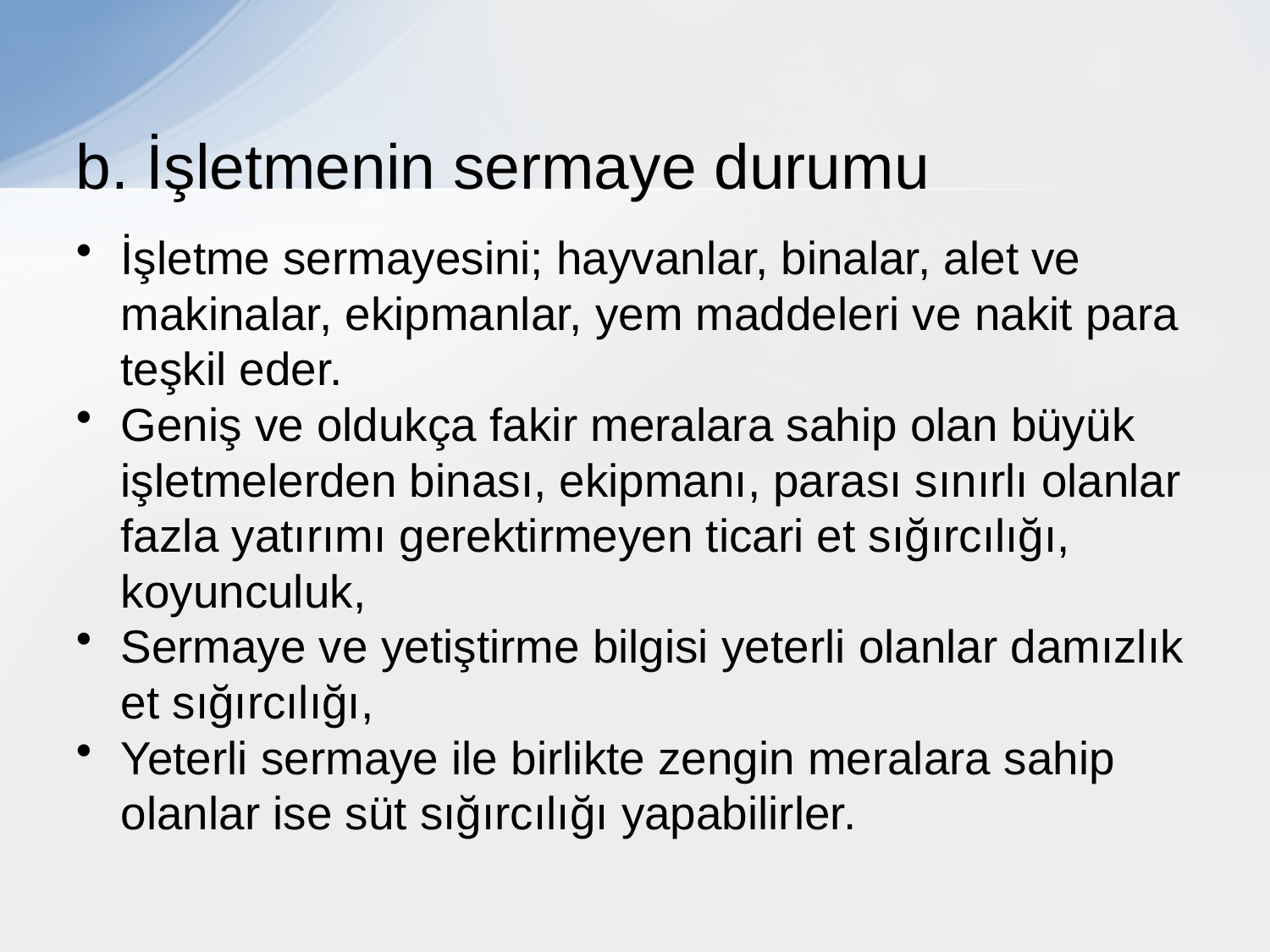

# b. İşletmenin sermaye durumu
İşletme sermayesini; hayvanlar, binalar, alet ve makinalar, ekipmanlar, yem maddeleri ve nakit para teşkil eder.
Geniş ve oldukça fakir meralara sahip olan büyük işletmelerden binası, ekipmanı, parası sınırlı olanlar fazla yatırımı gerektirmeyen ticari et sığırcılığı, koyunculuk,
Sermaye ve yetiştirme bilgisi yeterli olanlar damızlık et sığırcılığı,
Yeterli sermaye ile birlikte zengin meralara sahip olanlar ise süt sığırcılığı yapabilirler.